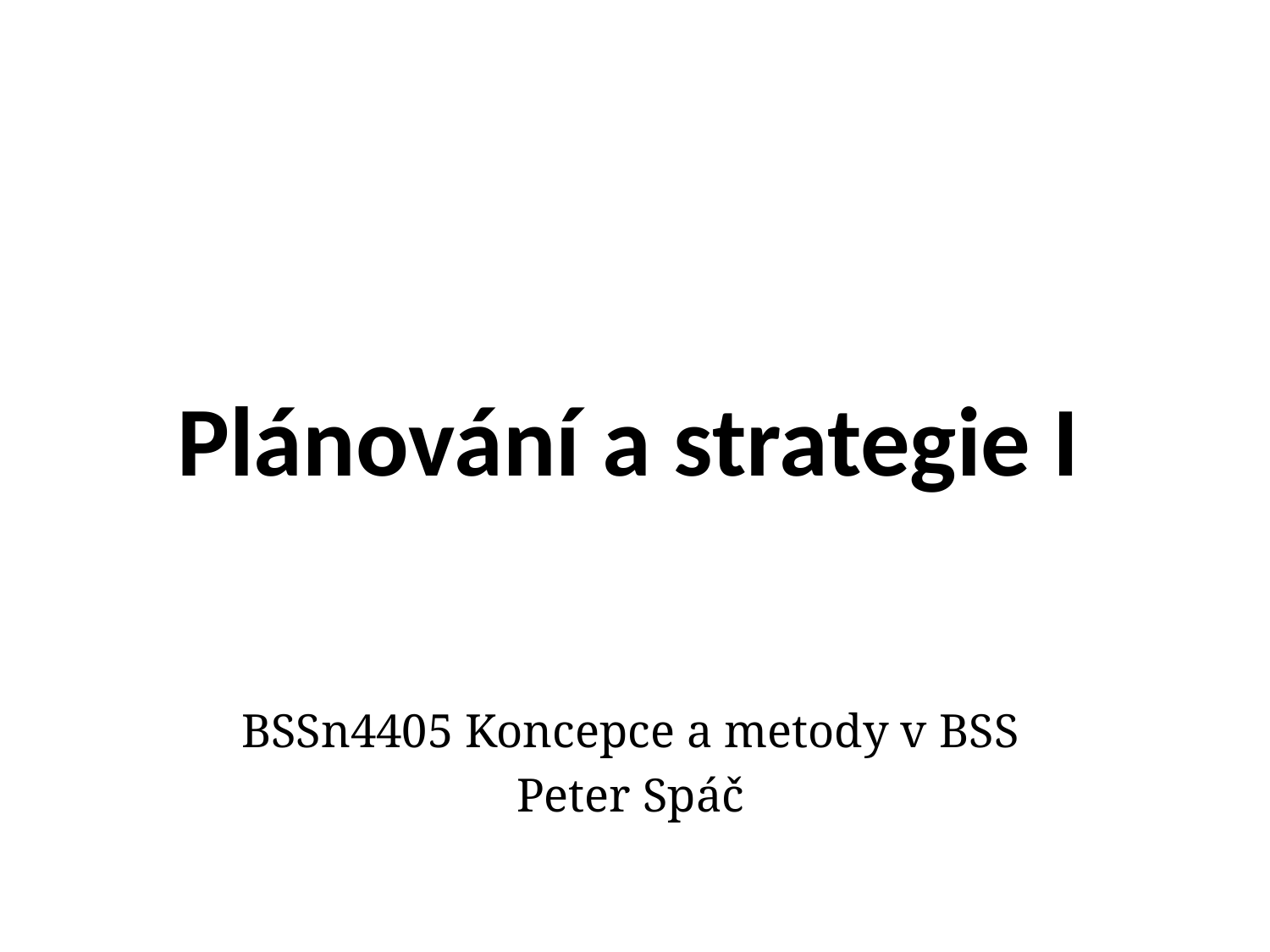

# Plánování a strategie I
BSSn4405 Koncepce a metody v BSS
Peter Spáč